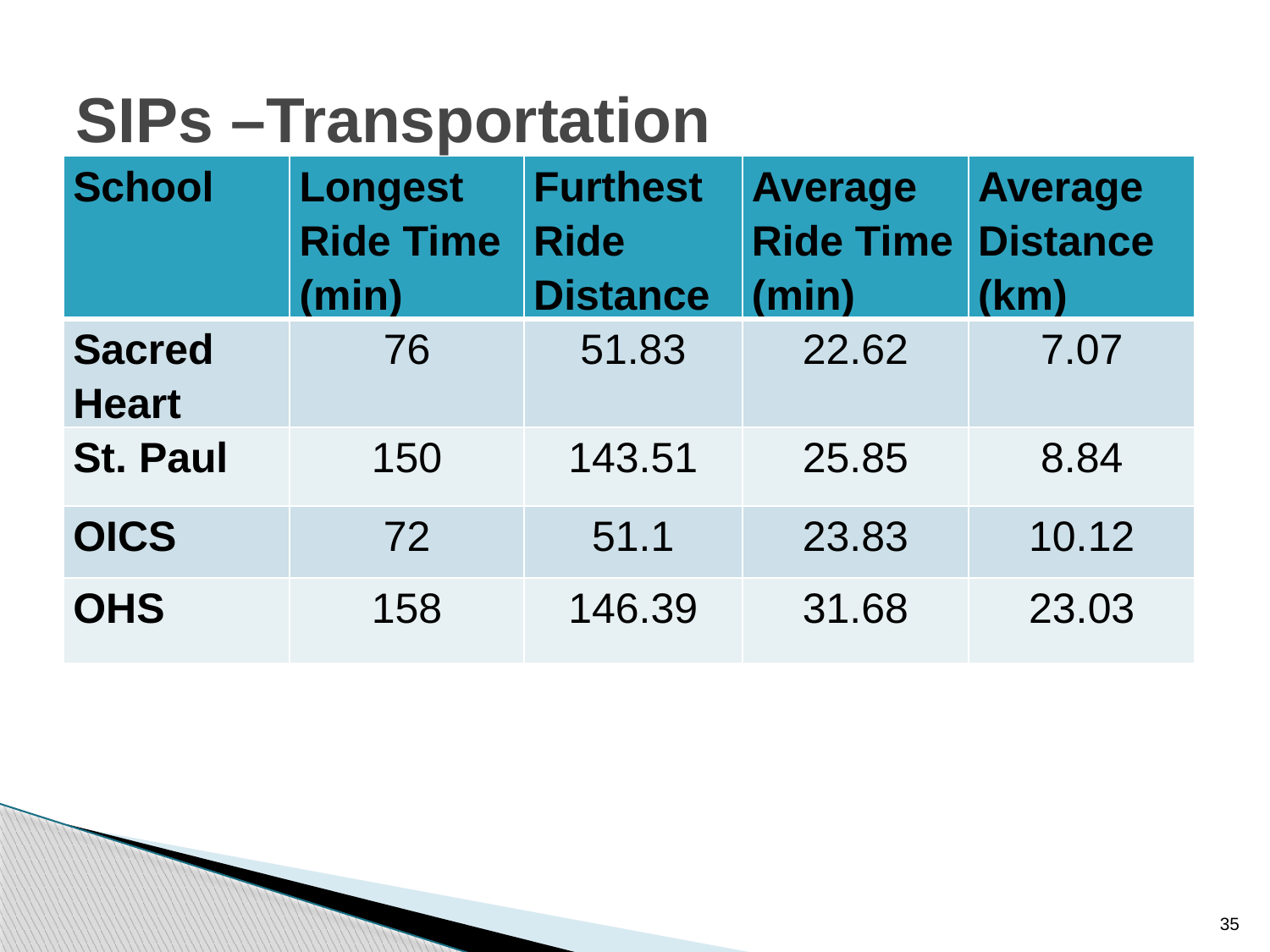

# SIPs –Transportation
| School | Longest Ride Time (min) | Furthest Ride Distance | Average Ride Time (min) | Average Distance (km) |
| --- | --- | --- | --- | --- |
| Sacred Heart | 76 | 51.83 | 22.62 | 7.07 |
| St. Paul | 150 | 143.51 | 25.85 | 8.84 |
| OICS | 72 | 51.1 | 23.83 | 10.12 |
| OHS | 158 | 146.39 | 31.68 | 23.03 |
35